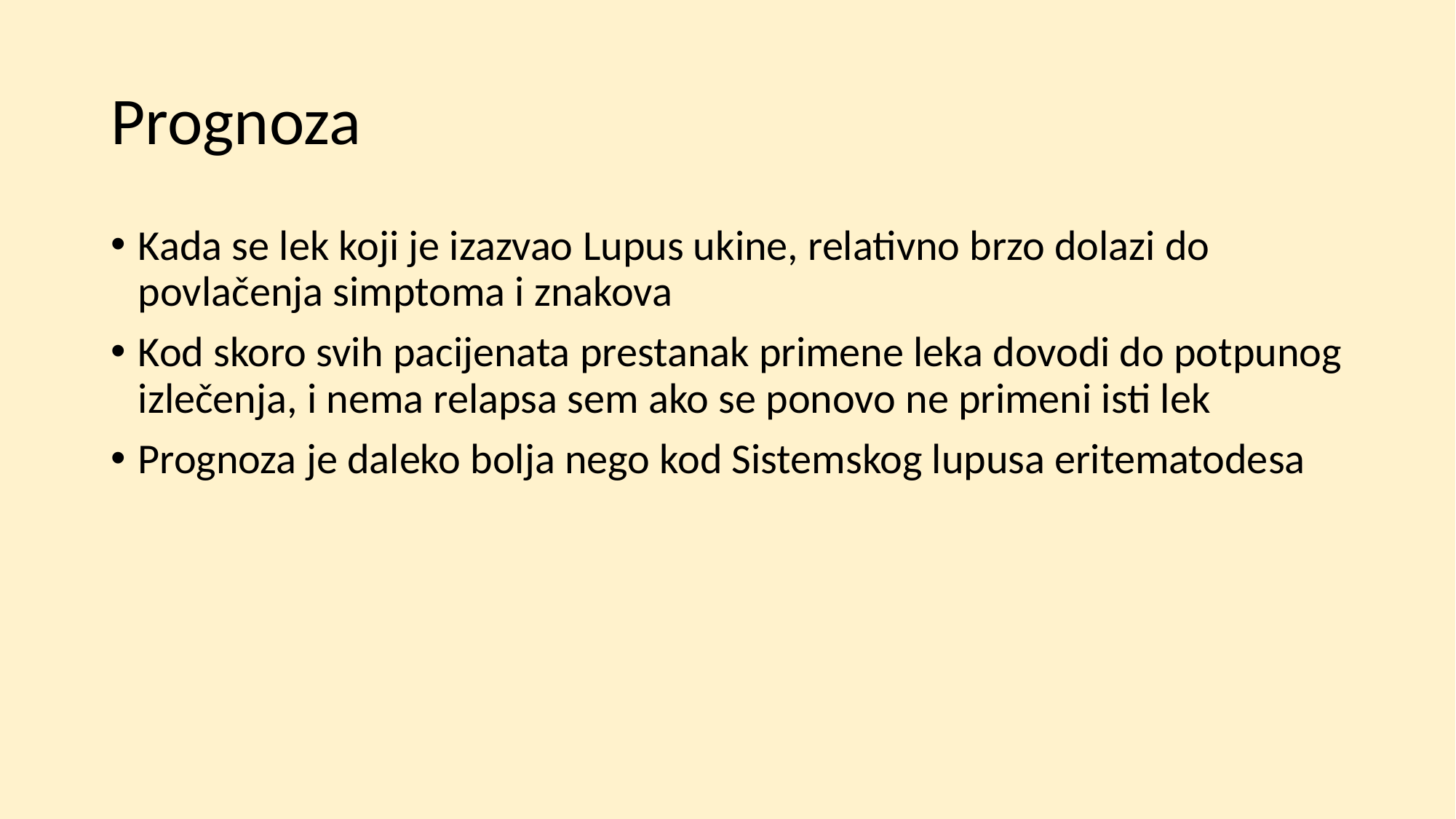

# Prognoza
Kada se lek koji je izazvao Lupus ukine, relativno brzo dolazi do povlačenja simptoma i znakova
Kod skoro svih pacijenata prestanak primene leka dovodi do potpunog izlečenja, i nema relapsa sem ako se ponovo ne primeni isti lek
Prognoza je daleko bolja nego kod Sistemskog lupusa eritematodesa